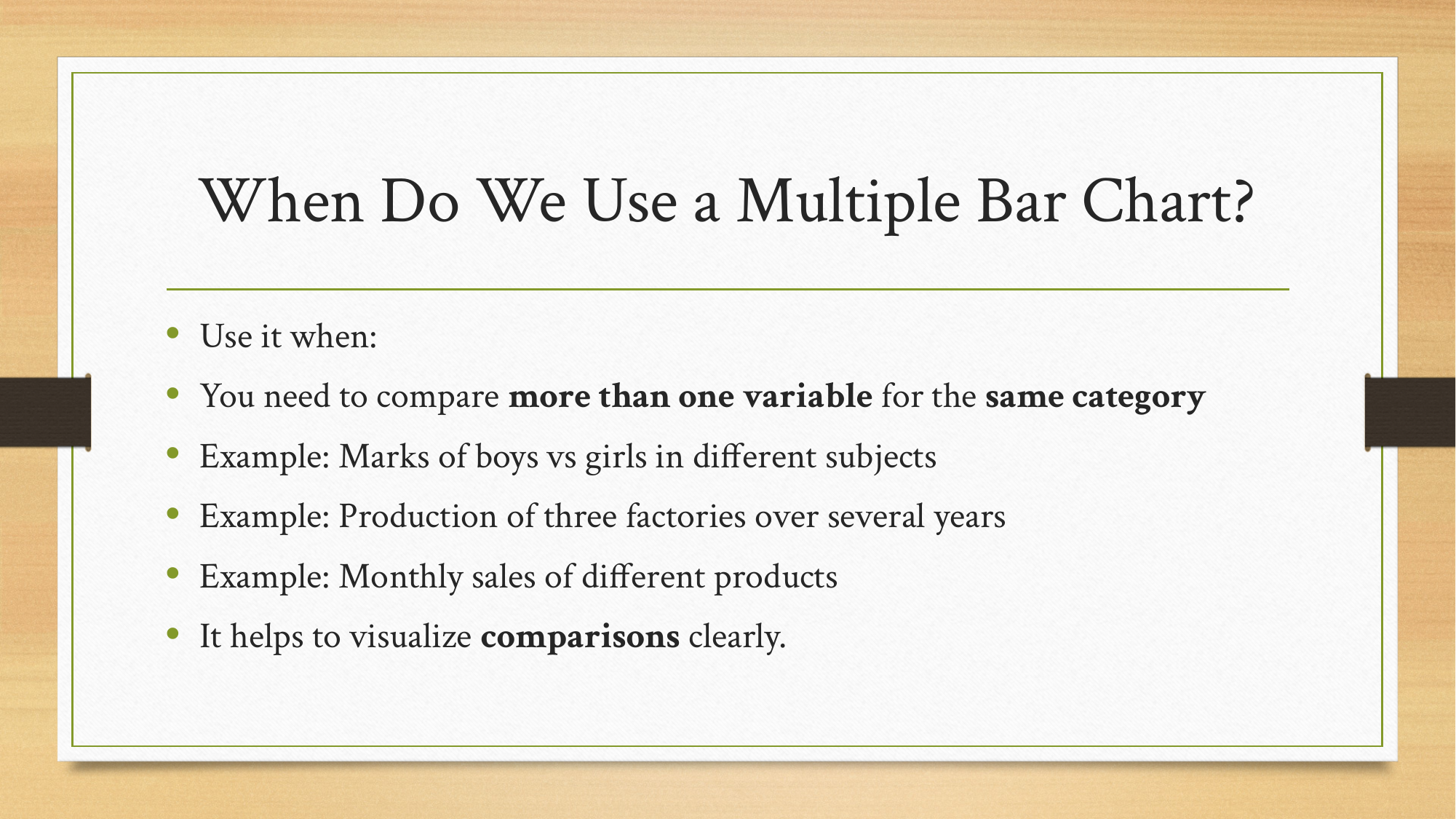

# When Do We Use a Multiple Bar Chart?
Use it when:
You need to compare more than one variable for the same category
Example: Marks of boys vs girls in different subjects
Example: Production of three factories over several years
Example: Monthly sales of different products
It helps to visualize comparisons clearly.